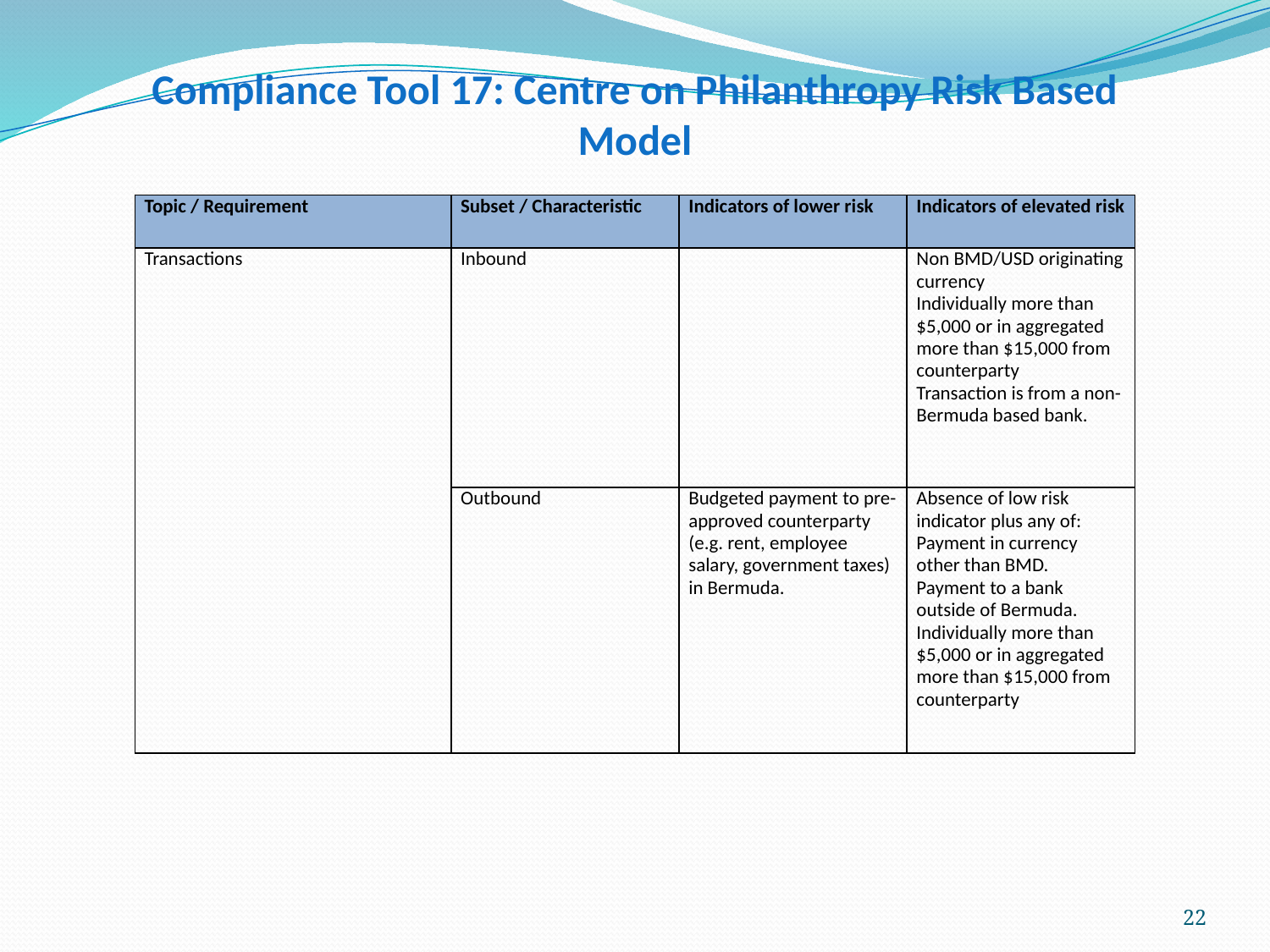

Compliance Tool 17: Centre on Philanthropy Risk Based Model
| Topic / Requirement | Subset / Characteristic | Indicators of lower risk | Indicators of elevated risk |
| --- | --- | --- | --- |
| Transactions | Inbound |  | Non BMD/USD originating currency Individually more than $5,000 or in aggregated more than $15,000 from counterparty Transaction is from a non-Bermuda based bank. |
|  | Outbound | Budgeted payment to pre-approved counterparty (e.g. rent, employee salary, government taxes) in Bermuda. | Absence of low risk indicator plus any of: Payment in currency other than BMD. Payment to a bank outside of Bermuda. Individually more than $5,000 or in aggregated more than $15,000 from counterparty |
22